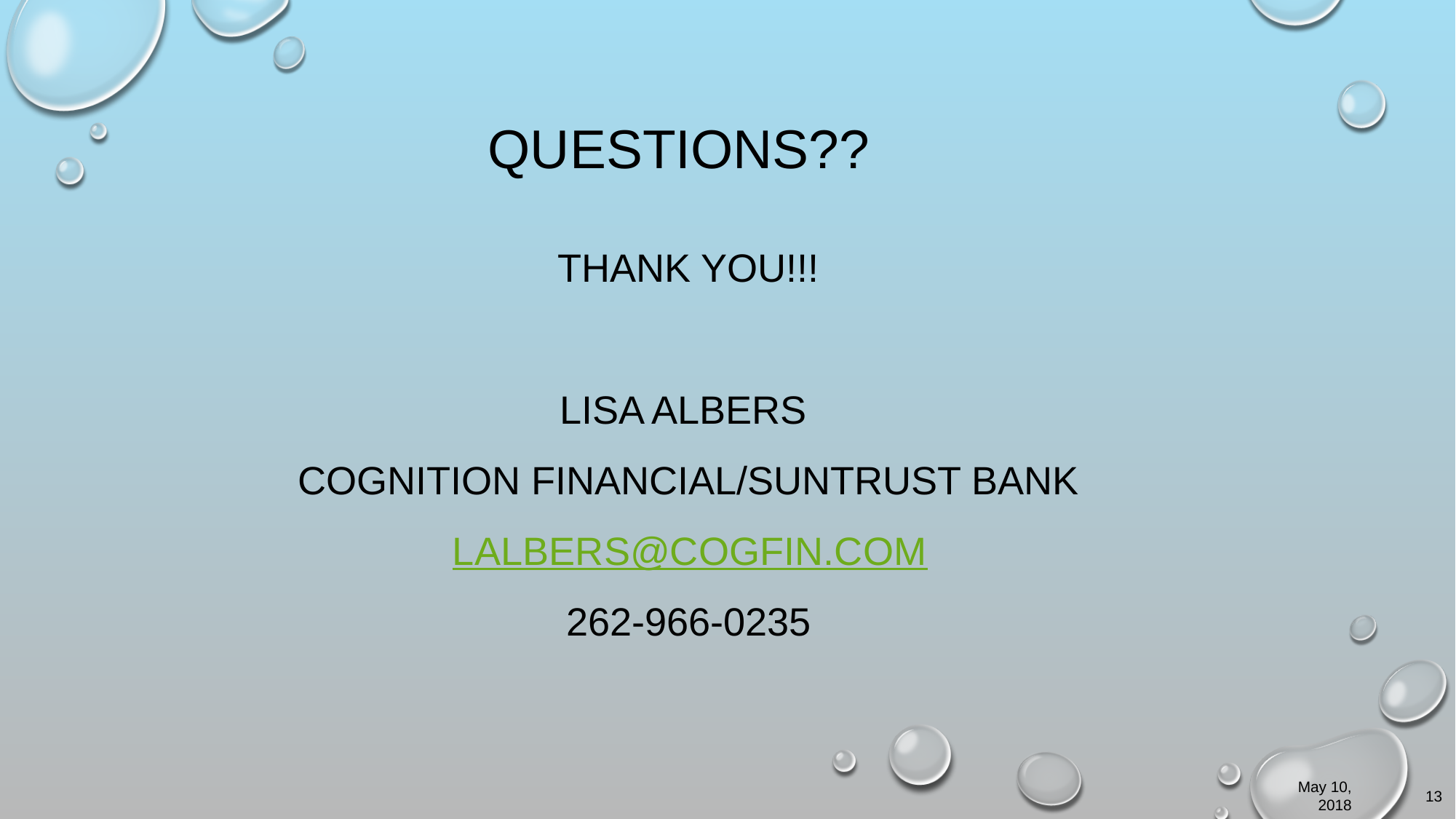

# Questions??

Thank you!!!

Lisa Albers
Cognition Financial/SunTrust Bank
Lalbers@cogfin.com
262-966-0235
May 10, 2018
13